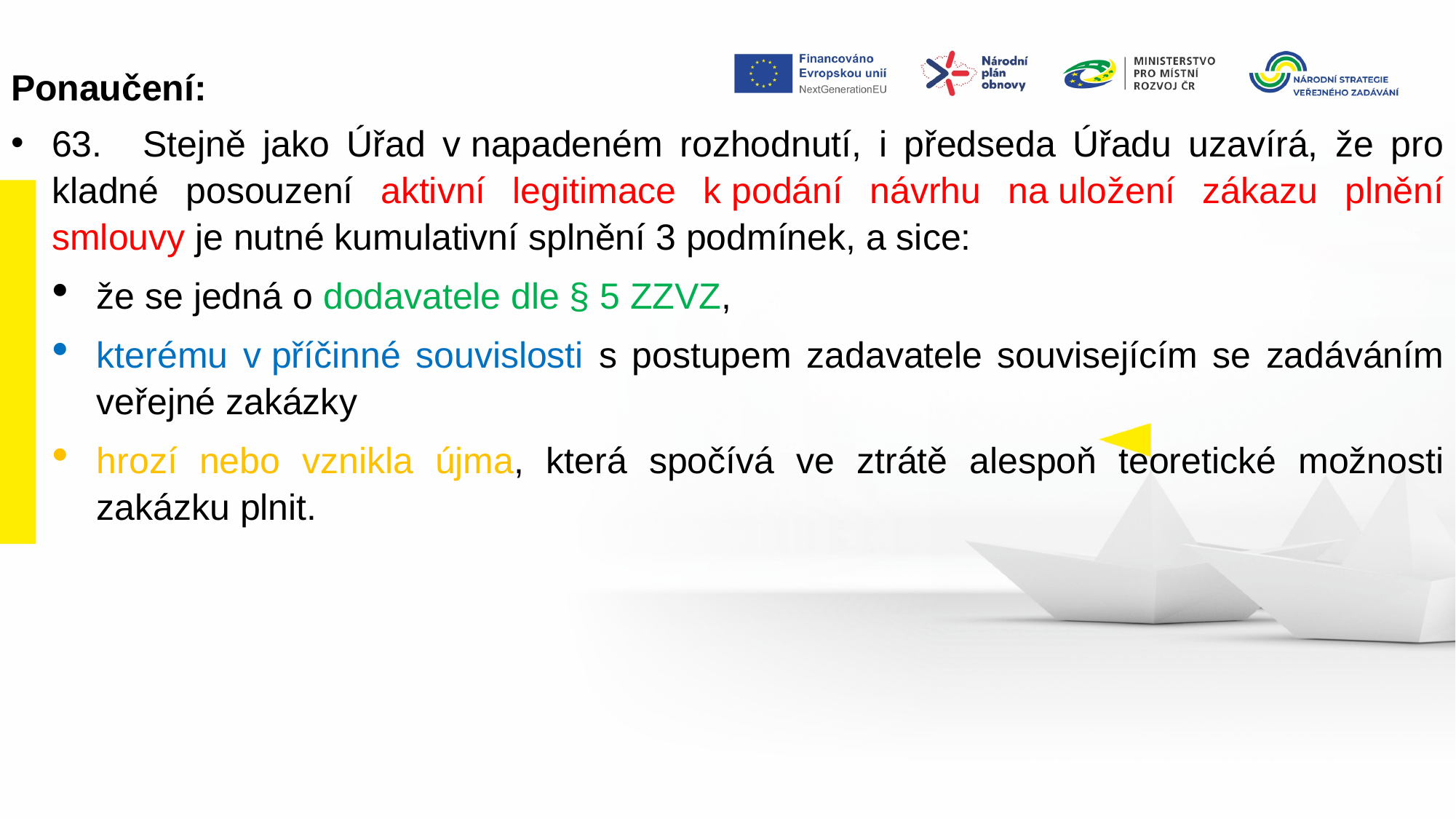

Ponaučení:
63.    Stejně jako Úřad v napadeném rozhodnutí, i předseda Úřadu uzavírá, že pro kladné posouzení aktivní legitimace k podání návrhu na uložení zákazu plnění smlouvy je nutné kumulativní splnění 3 podmínek, a sice:
že se jedná o dodavatele dle § 5 ZZVZ,
kterému v příčinné souvislosti s postupem zadavatele souvisejícím se zadáváním veřejné zakázky
hrozí nebo vznikla újma, která spočívá ve ztrátě alespoň teoretické možnosti zakázku plnit.